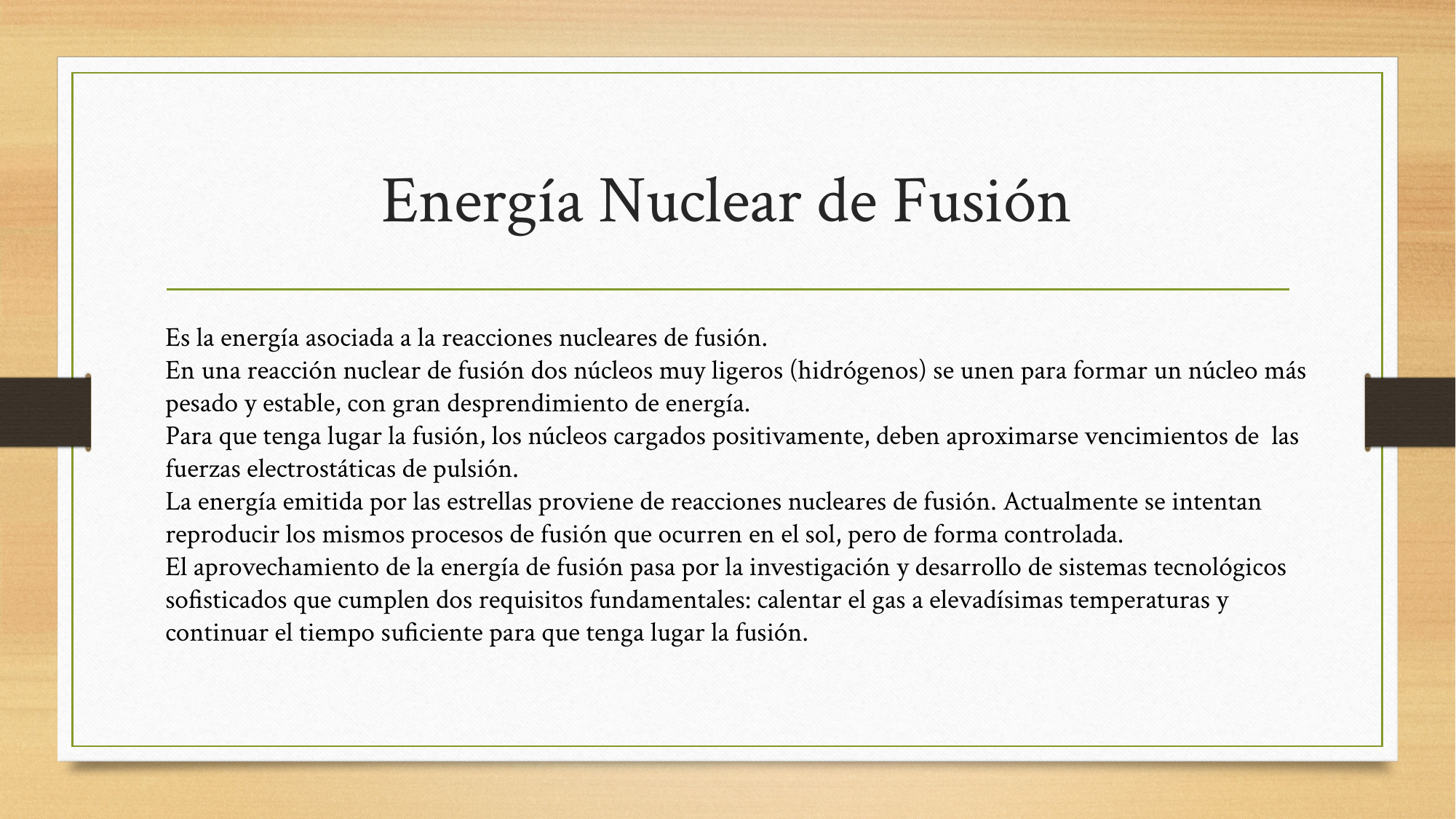

# Energía Nuclear de Fusión
Es la energía asociada a la reacciones nucleares de fusión.
En una reacción nuclear de fusión dos núcleos muy ligeros (hidrógenos) se unen para formar un núcleo más pesado y estable, con gran desprendimiento de energía.
Para que tenga lugar la fusión, los núcleos cargados positivamente, deben aproximarse vencimientos de  las fuerzas electrostáticas de pulsión.
La energía emitida por las estrellas proviene de reacciones nucleares de fusión. Actualmente se intentan reproducir los mismos procesos de fusión que ocurren en el sol, pero de forma controlada.
El aprovechamiento de la energía de fusión pasa por la investigación y desarrollo de sistemas tecnológicos sofisticados que cumplen dos requisitos fundamentales: calentar el gas a elevadísimas temperaturas y continuar el tiempo suficiente para que tenga lugar la fusión.